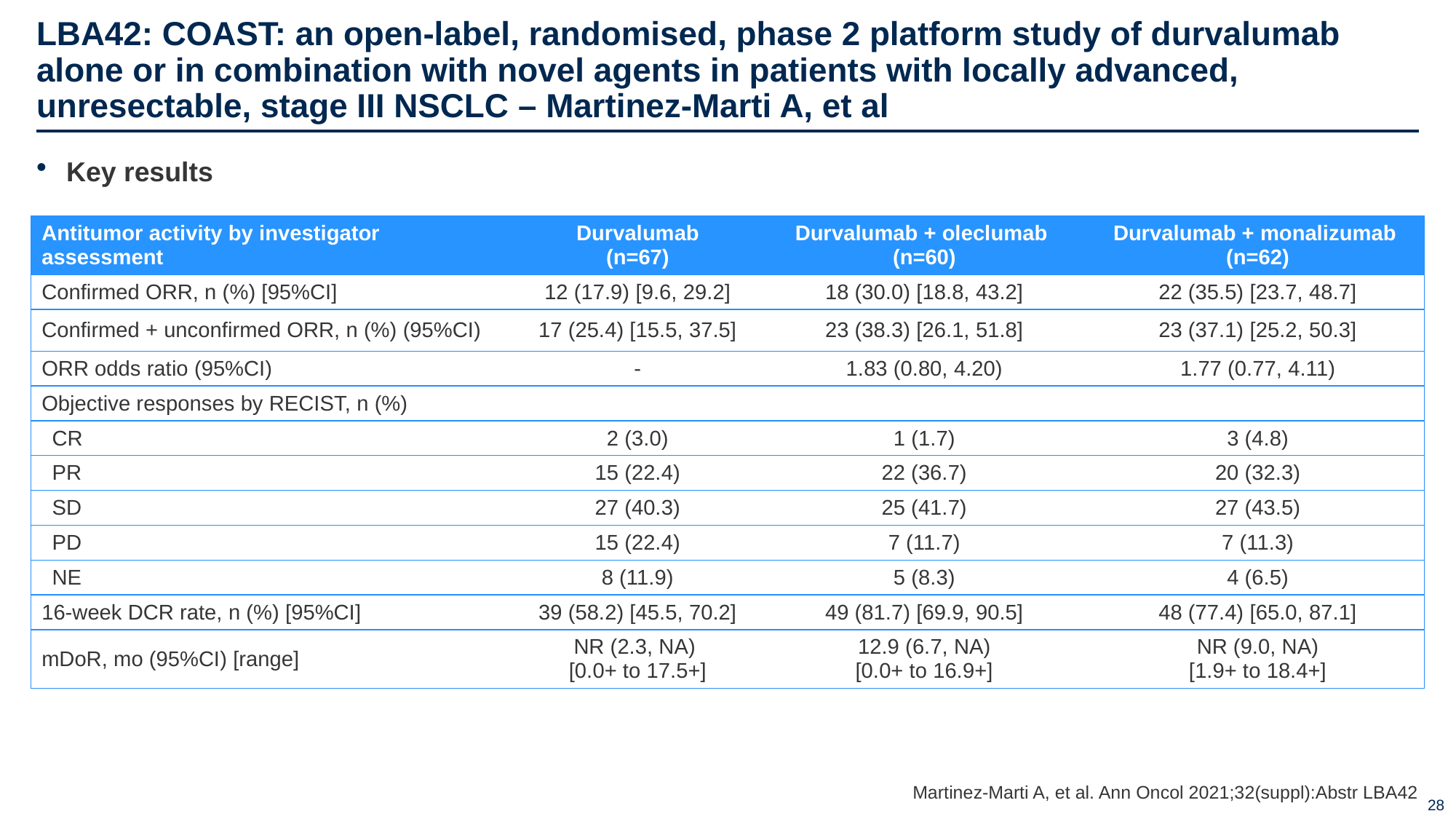

# LBA42: COAST: an open-label, randomised, phase 2 platform study of durvalumab alone or in combination with novel agents in patients with locally advanced, unresectable, stage III NSCLC – Martinez-Marti A, et al
Key results
| Antitumor activity by investigator assessment | Durvalumab (n=67) | Durvalumab + oleclumab (n=60) | Durvalumab + monalizumab (n=62) |
| --- | --- | --- | --- |
| Confirmed ORR, n (%) [95%CI] | 12 (17.9) [9.6, 29.2] | 18 (30.0) [18.8, 43.2] | 22 (35.5) [23.7, 48.7] |
| Confirmed + unconfirmed ORR, n (%) (95%CI) | 17 (25.4) [15.5, 37.5] | 23 (38.3) [26.1, 51.8] | 23 (37.1) [25.2, 50.3] |
| ORR odds ratio (95%CI) | - | 1.83 (0.80, 4.20) | 1.77 (0.77, 4.11) |
| Objective responses by RECIST, n (%) |  |  |  |
| CR | 2 (3.0) | 1 (1.7) | 3 (4.8) |
| PR | 15 (22.4) | 22 (36.7) | 20 (32.3) |
| SD | 27 (40.3) | 25 (41.7) | 27 (43.5) |
| PD | 15 (22.4) | 7 (11.7) | 7 (11.3) |
| NE | 8 (11.9) | 5 (8.3) | 4 (6.5) |
| 16-week DCR rate, n (%) [95%CI] | 39 (58.2) [45.5, 70.2] | 49 (81.7) [69.9, 90.5] | 48 (77.4) [65.0, 87.1] |
| mDoR, mo (95%CI) [range] | NR (2.3, NA) [0.0+ to 17.5+] | 12.9 (6.7, NA) [0.0+ to 16.9+] | NR (9.0, NA) [1.9+ to 18.4+] |
Martinez-Marti A, et al. Ann Oncol 2021;32(suppl):Abstr LBA42